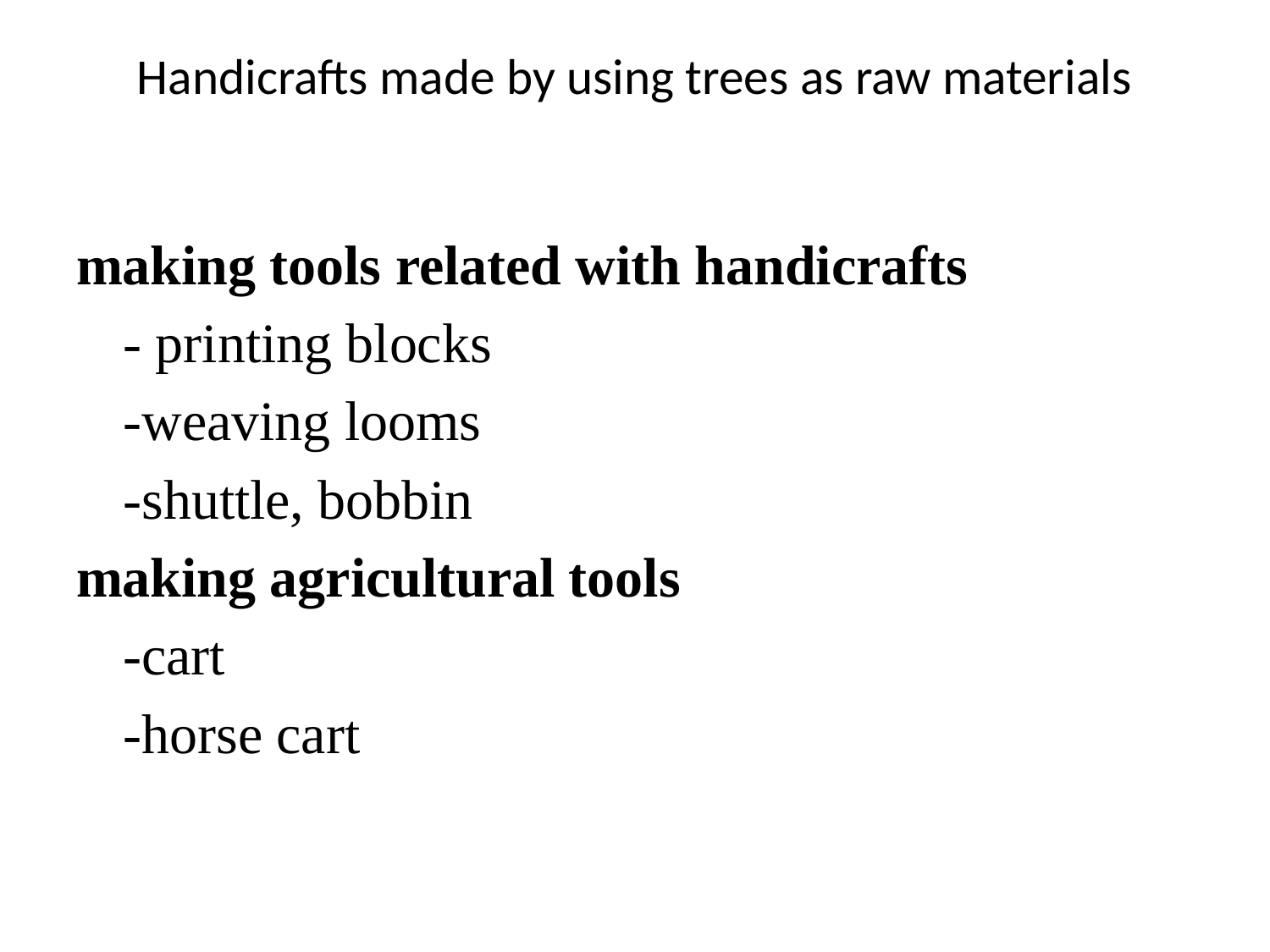

# Handicrafts made by using trees as raw materials
making tools related with handicrafts
	- printing blocks
	-weaving looms
	-shuttle, bobbin
making agricultural tools
	-cart
	-horse cart